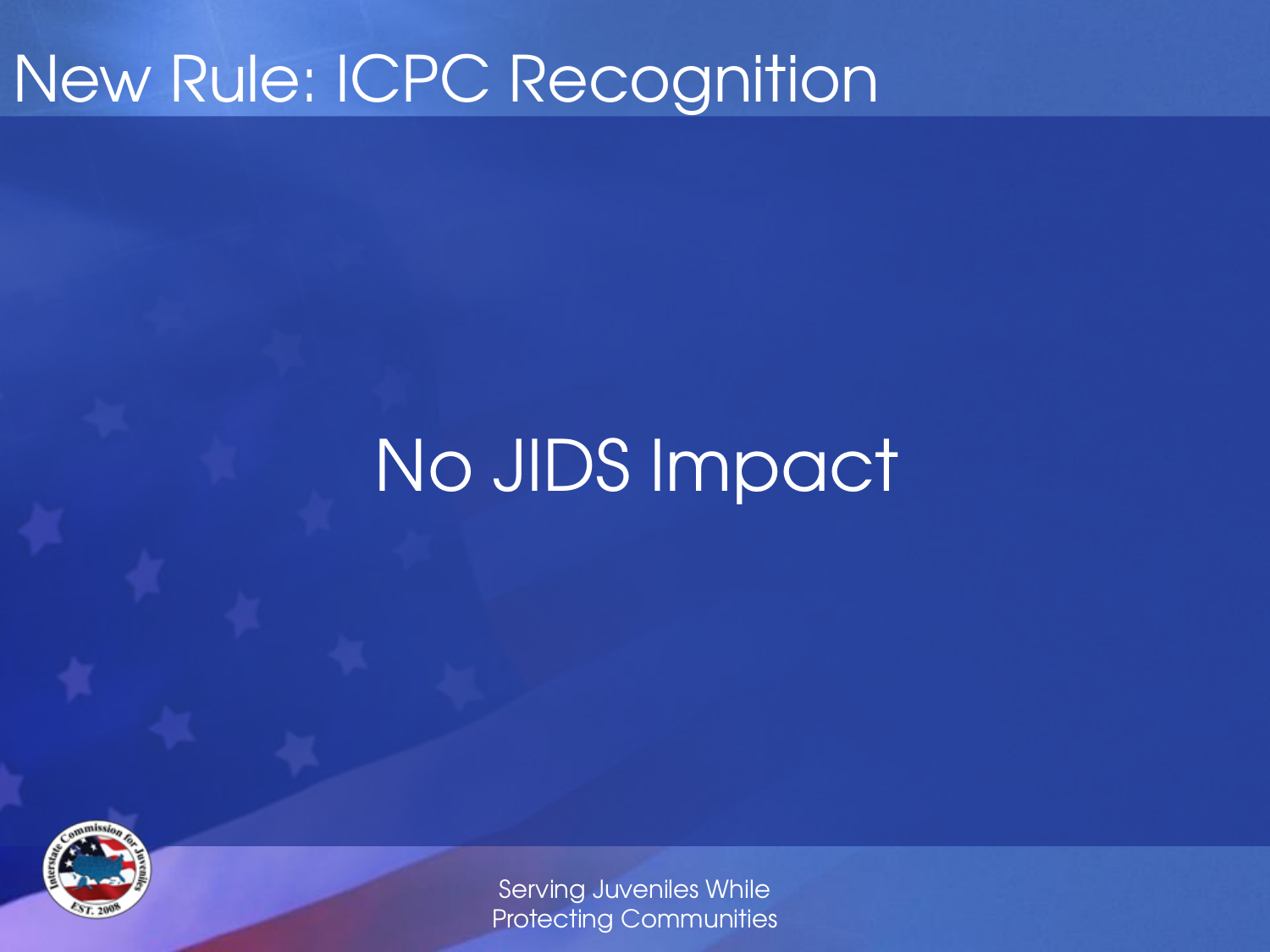

# New Rule: ICPC Recognition
No JIDS Impact
Serving Juveniles While Protecting Communities